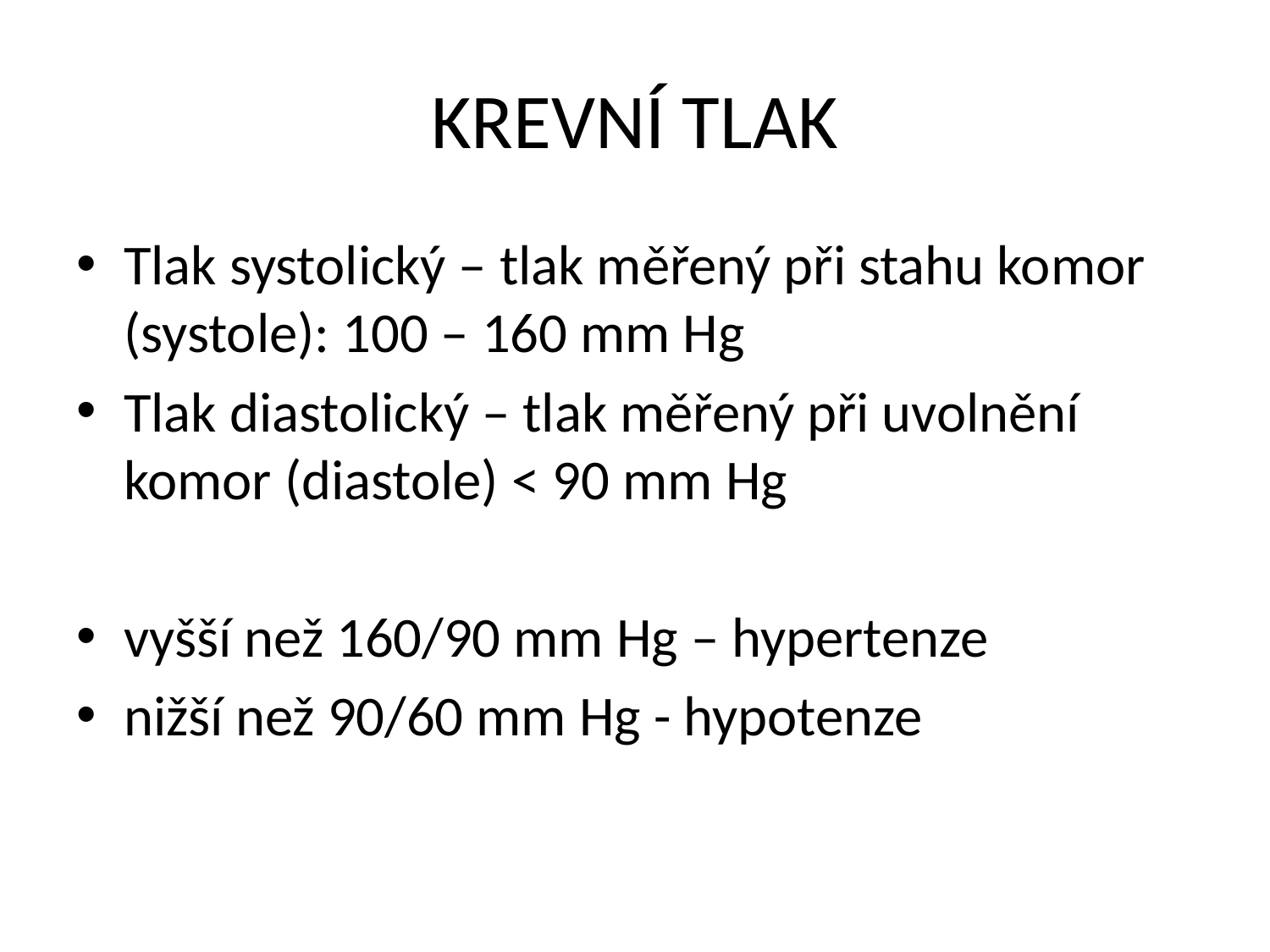

# KREVNÍ TLAK
Tlak systolický – tlak měřený při stahu komor (systole): 100 – 160 mm Hg
Tlak diastolický – tlak měřený při uvolnění komor (diastole) < 90 mm Hg

vyšší než 160/90 mm Hg – hypertenze
nižší než 90/60 mm Hg - hypotenze